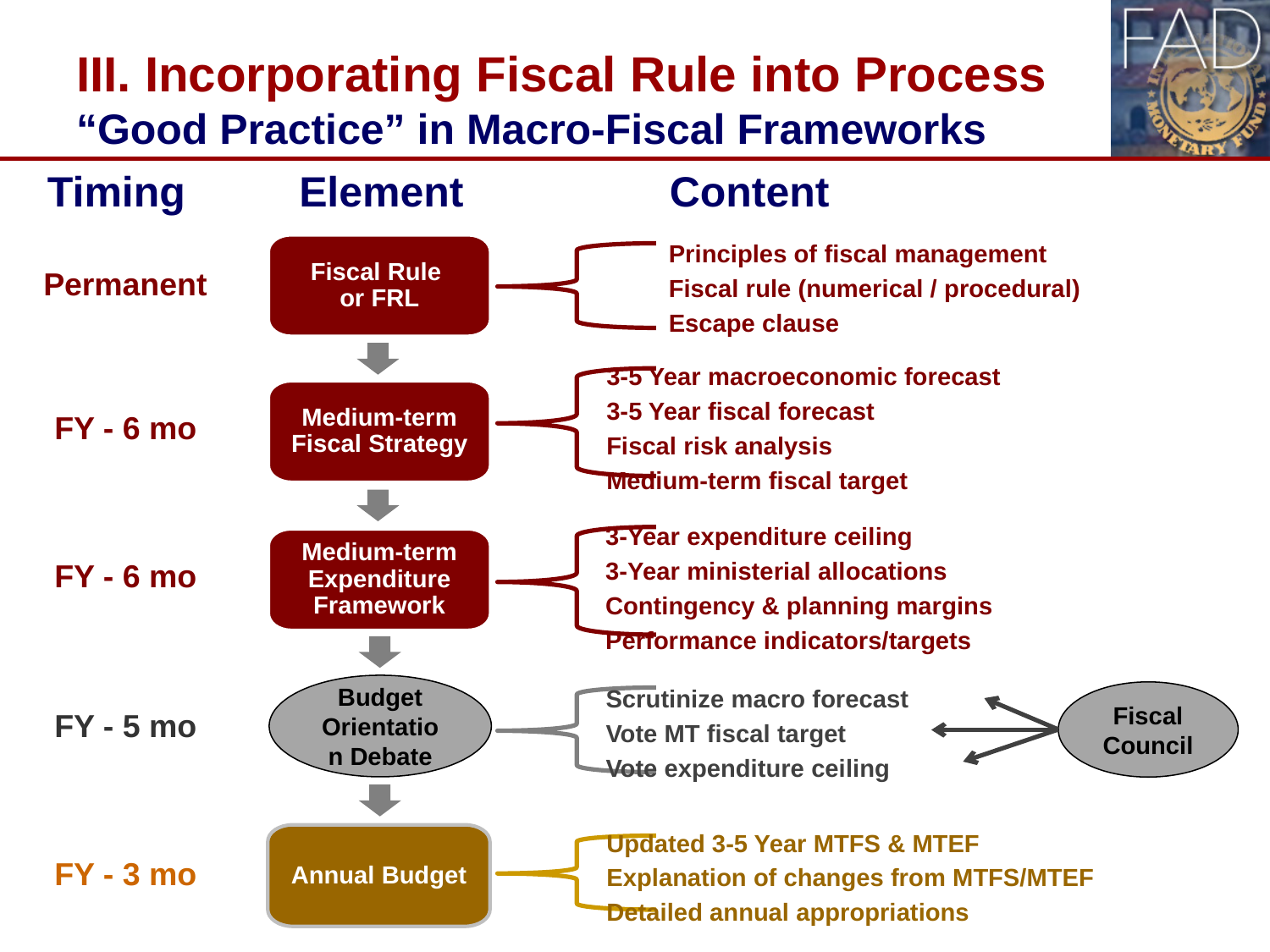

# III. Incorporating Fiscal Rule into Process “Good Practice” in Macro-Fiscal Frameworks
Timing
Element
Content
Principles of fiscal management
Fiscal rule (numerical / procedural)
Escape clause
Fiscal Rule
or FRL

Permanent

3-5 Year macroeconomic forecast
3-5 Year fiscal forecast
Fiscal risk analysis
Medium-term fiscal target

Medium-term Fiscal Strategy
FY - 6 mo

3-Year expenditure ceiling
3-Year ministerial allocations
Contingency & planning margins
Performance indicators/targets

Medium-term Expenditure Framework
FY - 6 mo

Budget Orientation Debate
Scrutinize macro forecast
Vote MT fiscal target
Vote expenditure ceiling
Fiscal Council

FY - 5 mo

Updated 3-5 Year MTFS & MTEF
Explanation of changes from MTFS/MTEF
Detailed annual appropriations
Annual Budget

FY - 3 mo
12
12